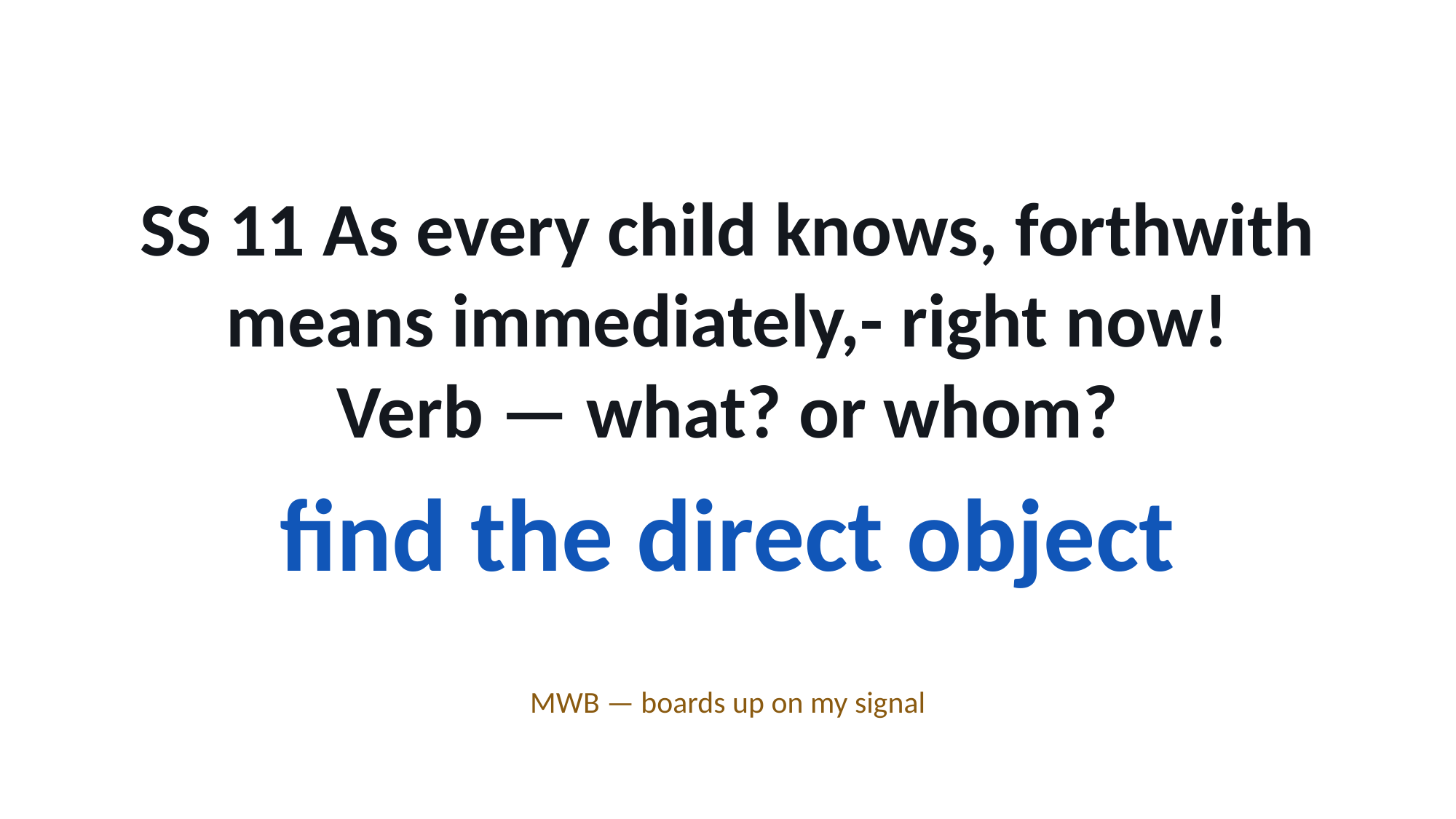

SS 11 As every child knows, forthwith means immediately,- right now!
Verb — what? or whom?
find the direct object
MWB — boards up on my signal